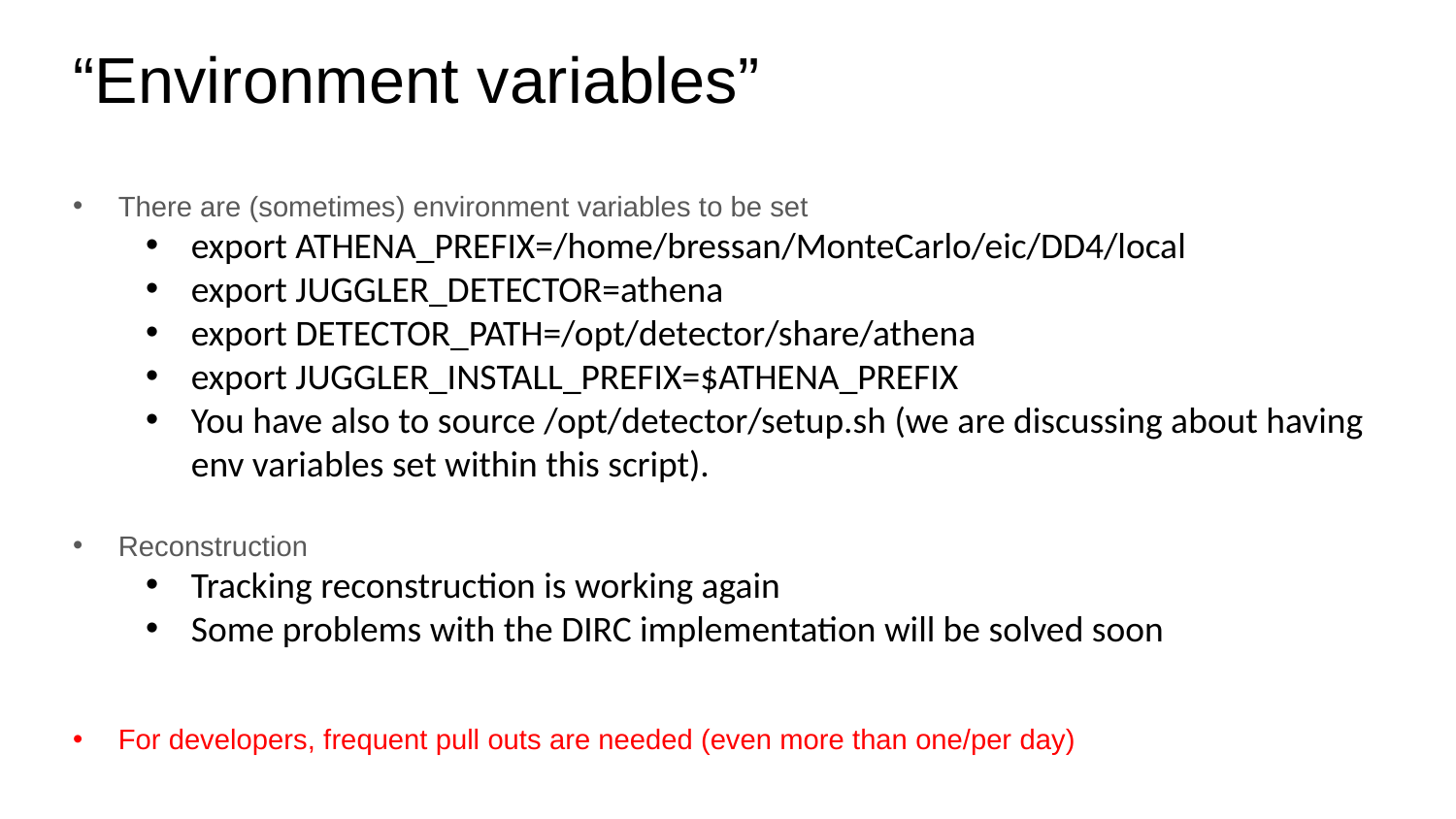

# “Environment variables”
There are (sometimes) environment variables to be set
export ATHENA_PREFIX=/home/bressan/MonteCarlo/eic/DD4/local
export JUGGLER_DETECTOR=athena
export DETECTOR_PATH=/opt/detector/share/athena
export JUGGLER_INSTALL_PREFIX=$ATHENA_PREFIX
You have also to source /opt/detector/setup.sh (we are discussing about having env variables set within this script).

Reconstruction
Tracking reconstruction is working again
Some problems with the DIRC implementation will be solved soon

For developers, frequent pull outs are needed (even more than one/per day)